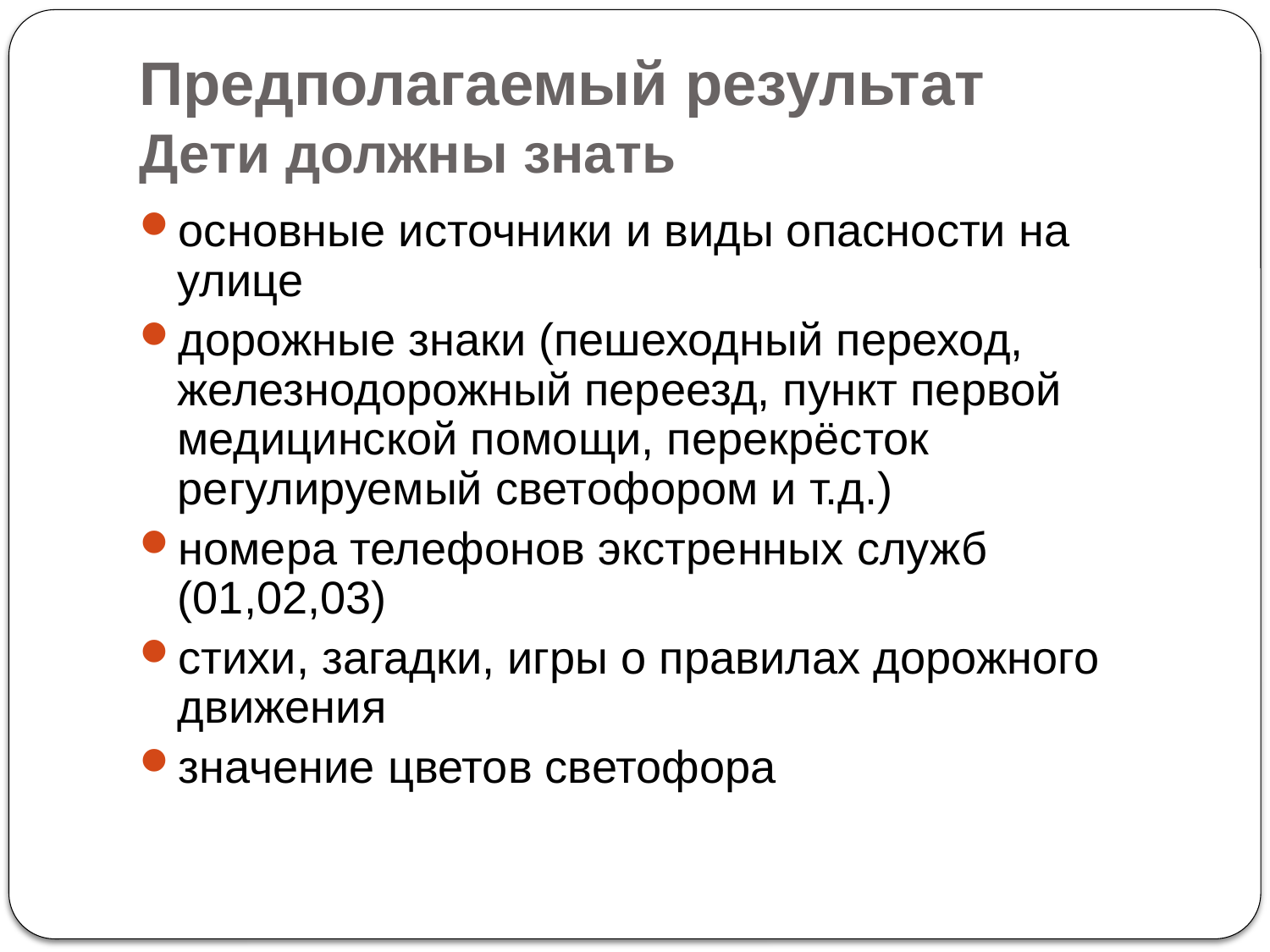

# Предполагаемый результат Дети должны знать
основные источники и виды опасности на улице
дорожные знаки (пешеходный переход, железнодорожный переезд, пункт первой медицинской помощи, перекрёсток регулируемый светофором и т.д.)
номера телефонов экстренных служб (01,02,03)
стихи, загадки, игры о правилах дорожного движения
значение цветов светофора